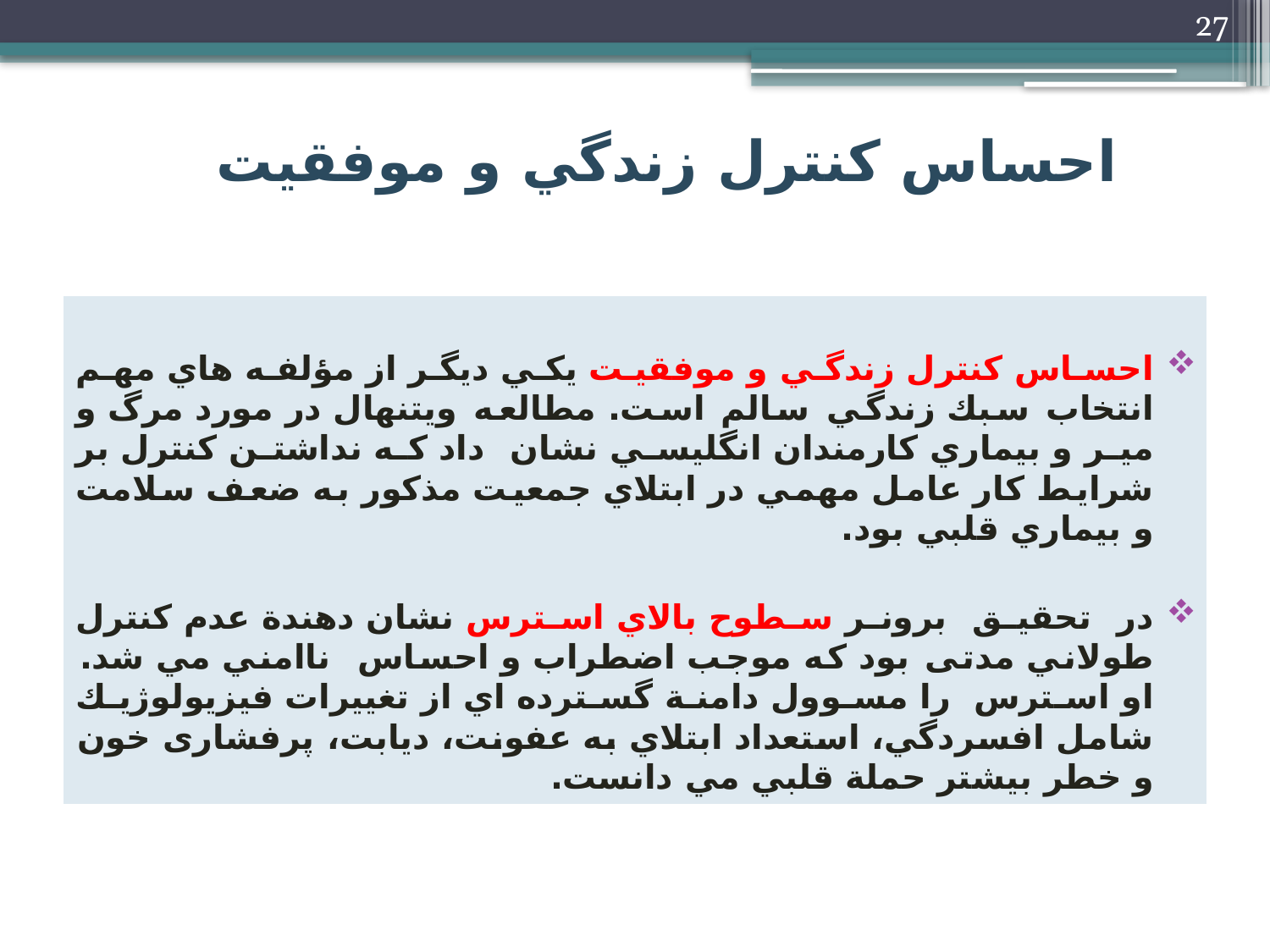

27
احساس كنترل زندگي و موفقيت

احساس كنترل زندگي و موفقيت يكي ديگر از مؤلفه هاي مهم انتخاب سبك زندگي سالم است. مطالعه ویتنهال در مورد مرگ و مير و بيماري كارمندان انگليسي نشان داد كه نداشتن كنترل بر شرايط كار عامل مهمي در ابتلاي جمعيت مذكور به ضعف سلامت و بيماري قلبي بود.

در تحقیق برونر سطوح بالاي استرس نشان دهندة عدم كنترل طولاني مدتی بود كه موجب اضطراب و احساس  ناامني مي شد. او استرس را مسوول دامنة گسترده اي از تغييرات فيزيولوژيك شامل افسردگي، استعداد ابتلاي به عفونت، ديابت، پرفشاری خون و خطر بيشتر حملة قلبي مي دانست.